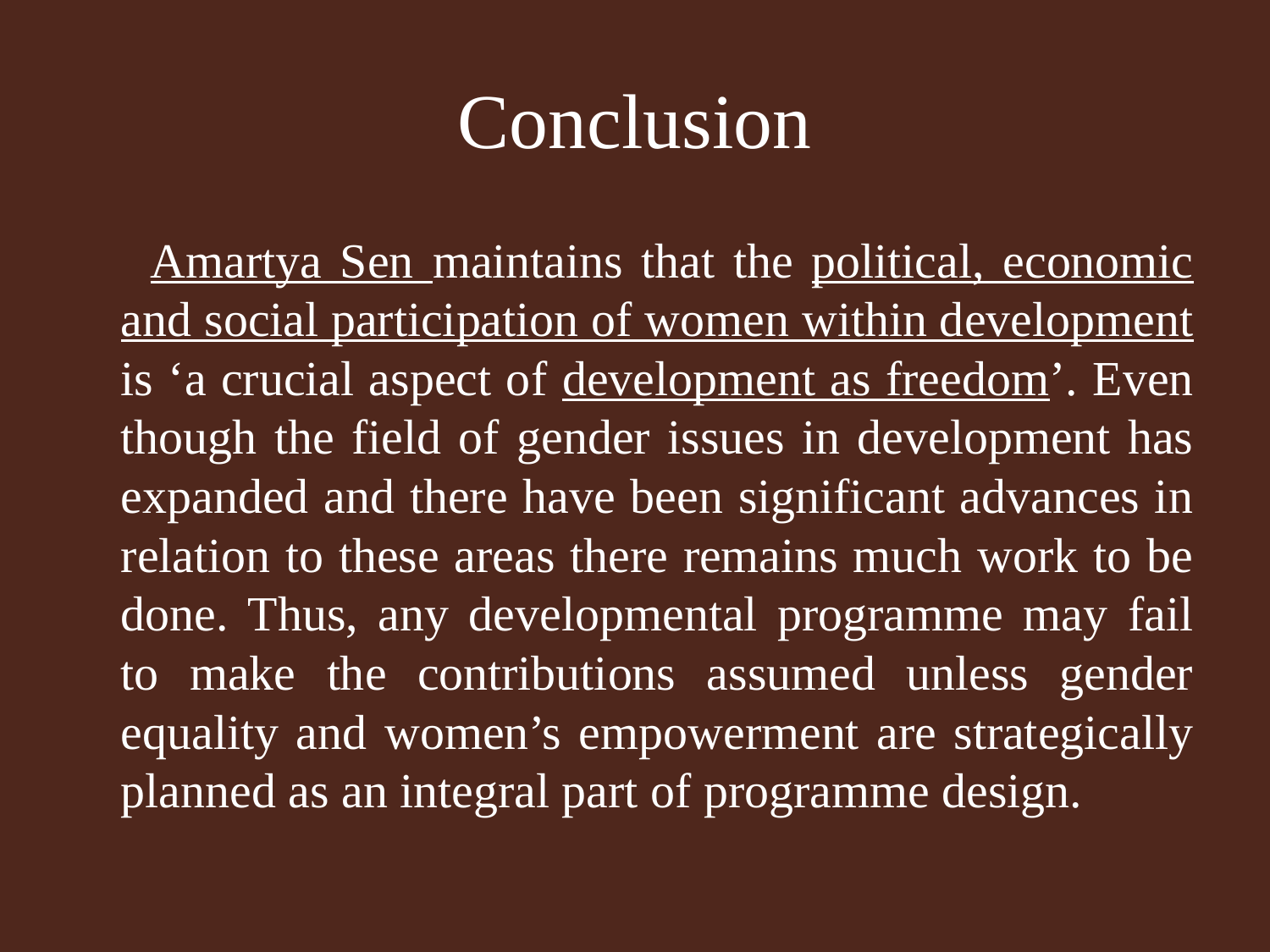

# Conclusion
    Amartya Sen maintains that the political, economic and social participation of women within development is ‘a crucial aspect of development as freedom’. Even though the field of gender issues in development has expanded and there have been significant advances in relation to these areas there remains much work to be done. Thus, any developmental programme may fail to make the contributions assumed unless gender equality and women’s empowerment are strategically planned as an integral part of programme design.